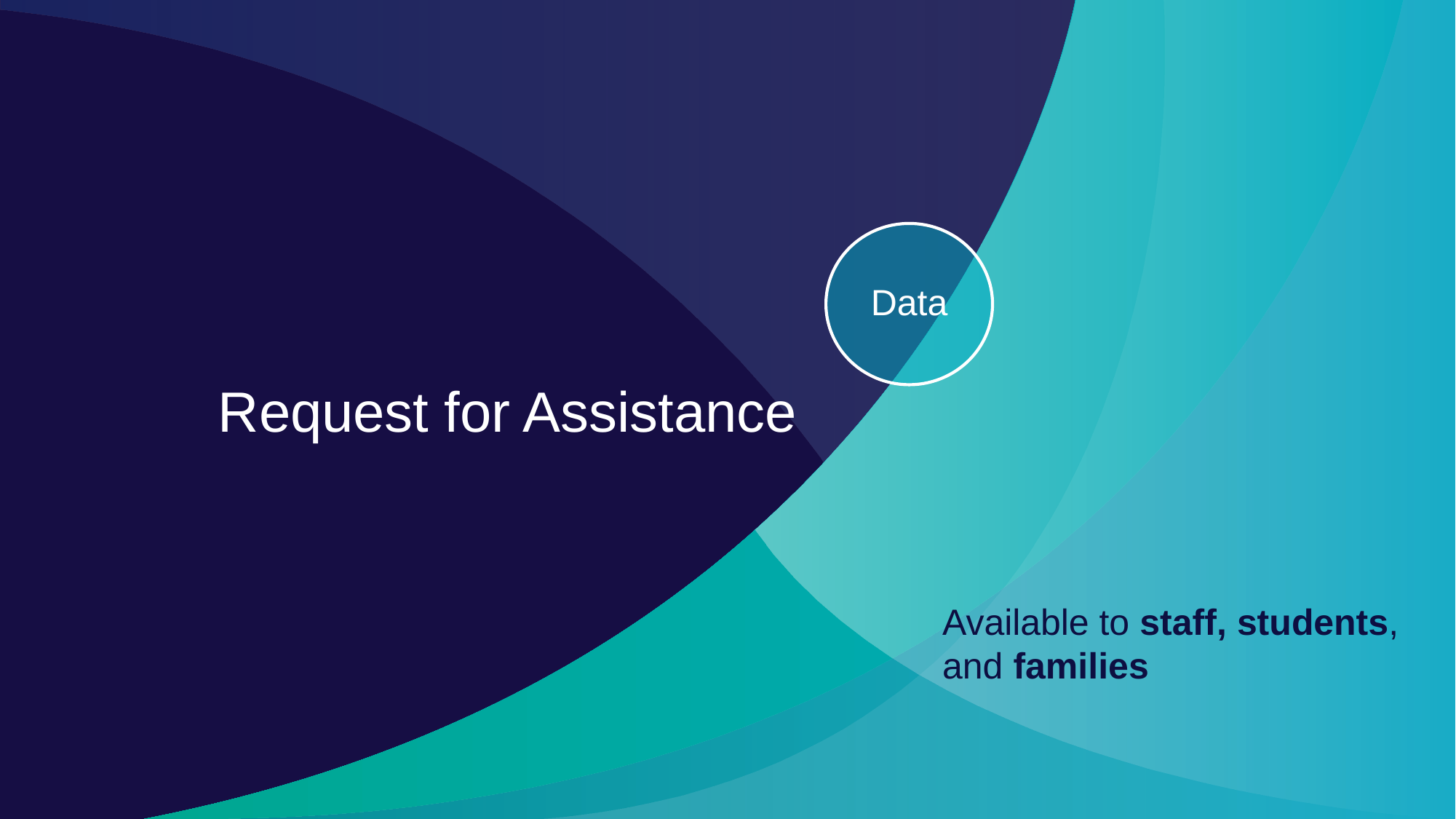

# Request for Assistance

Data
Available to staff, students, and families